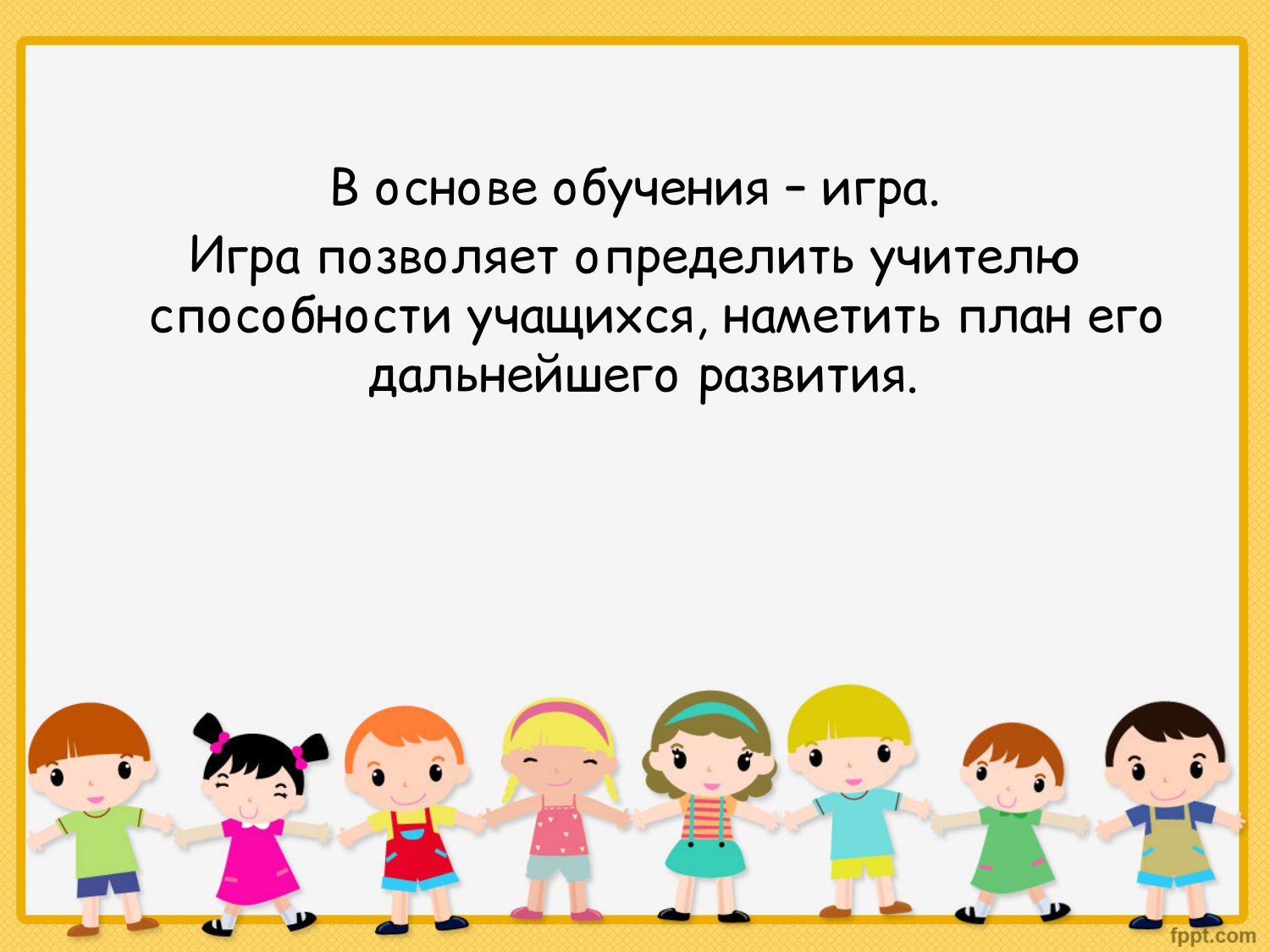

В основе обучения – игра.
Игра позволяет определить учителю способности учащихся, наметить план его дальнейшего развития.